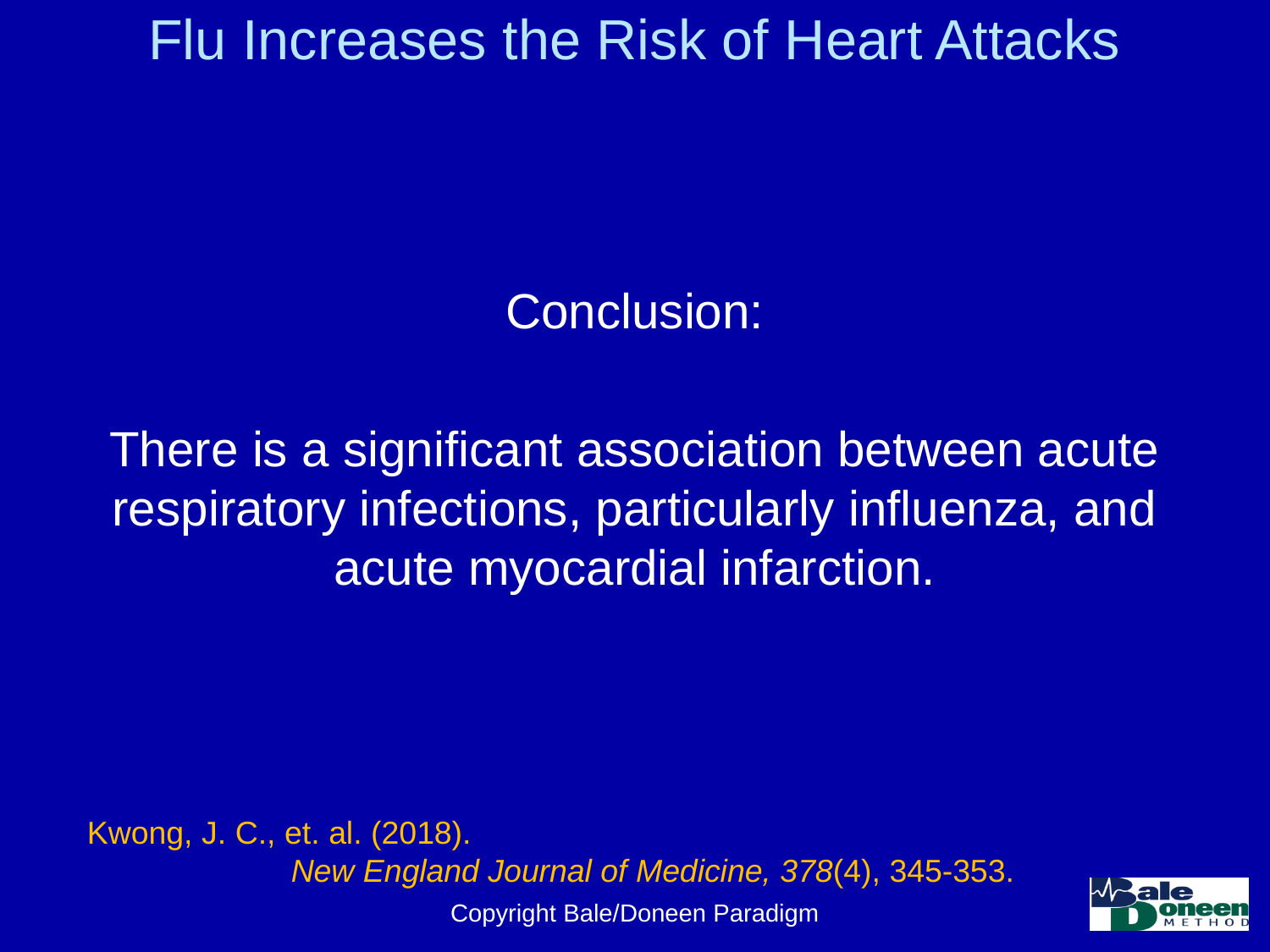

# Flu Increases the Risk of Heart Attacks

Conclusion:

There is a significant association between acute respiratory infections, particularly influenza, and acute myocardial infarction.
Kwong, J. C., et. al. (2018).                                                                                      New England Journal of Medicine, 378(4), 345-353.

Copyright Bale/Doneen Paradigm